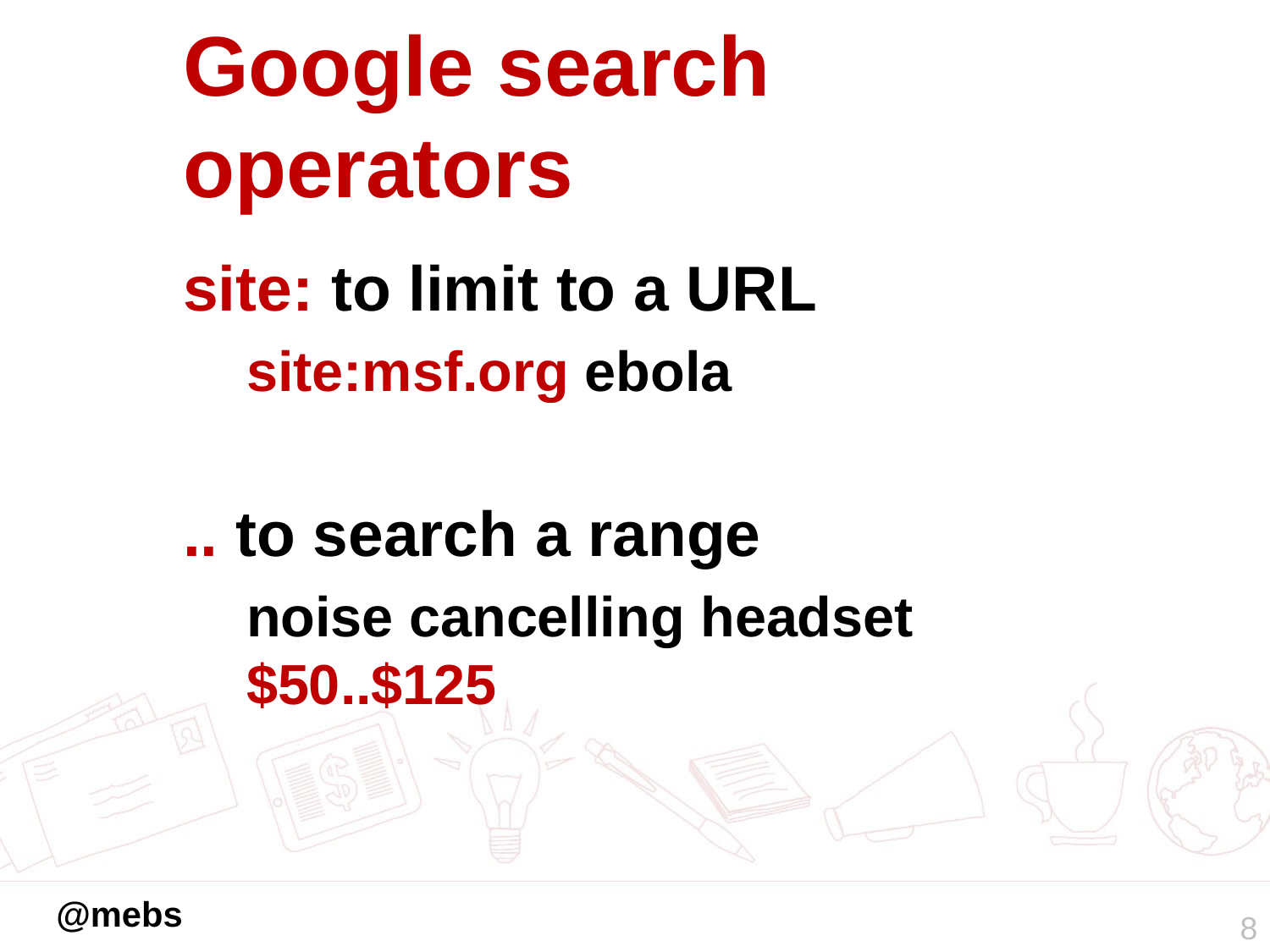

# Google search operators
site: to limit to a URL
site:msf.org ebola

.. to search a range
noise cancelling headset $50..$125
8